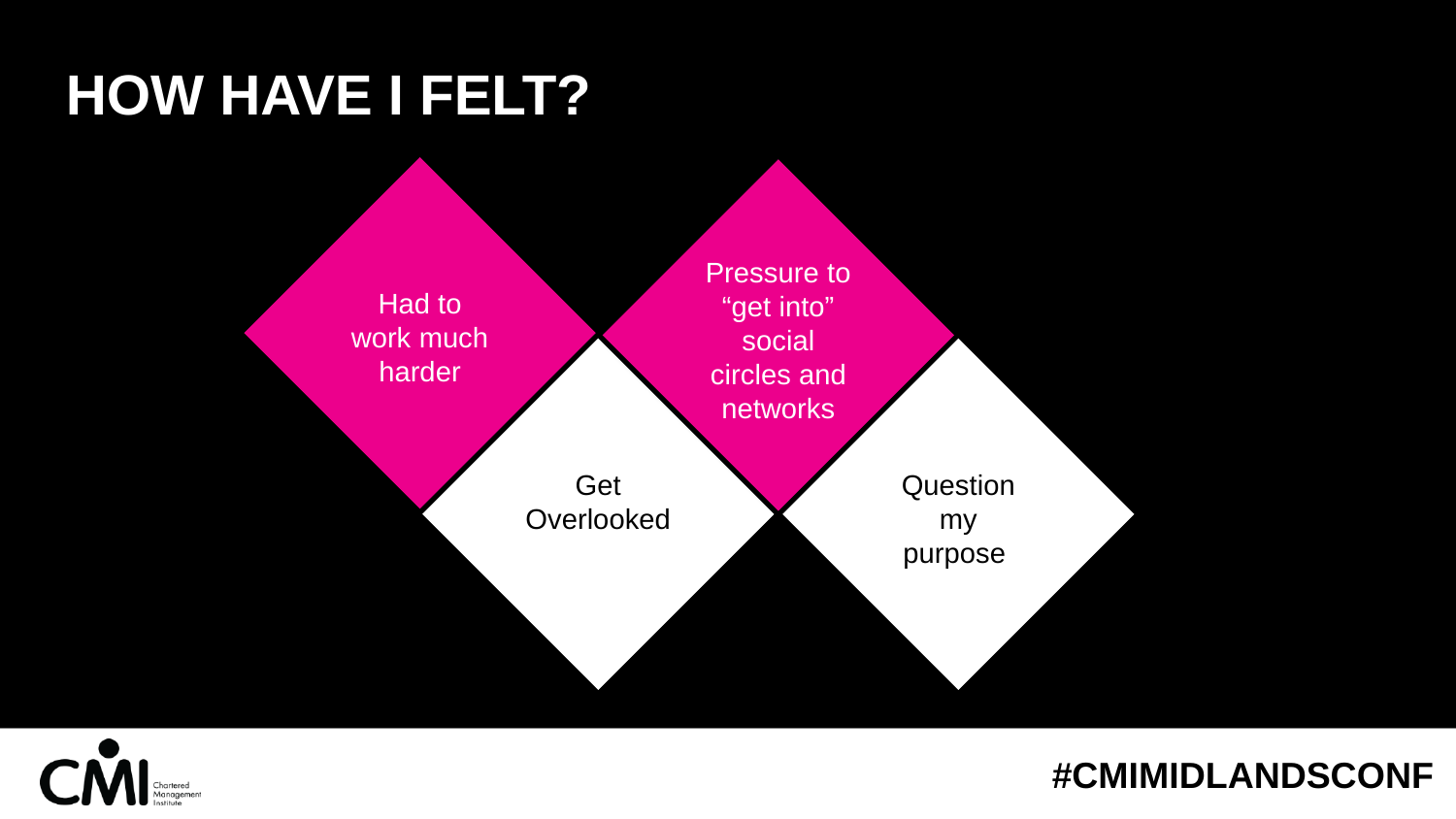

HOW HAVE I FELT?

Had to work much harder

Pressure to “get into” social circles and networks

Get Overlooked

Question my purpose

Pressure to “get into” social circles and network
#CMIMIDLANDSCONF